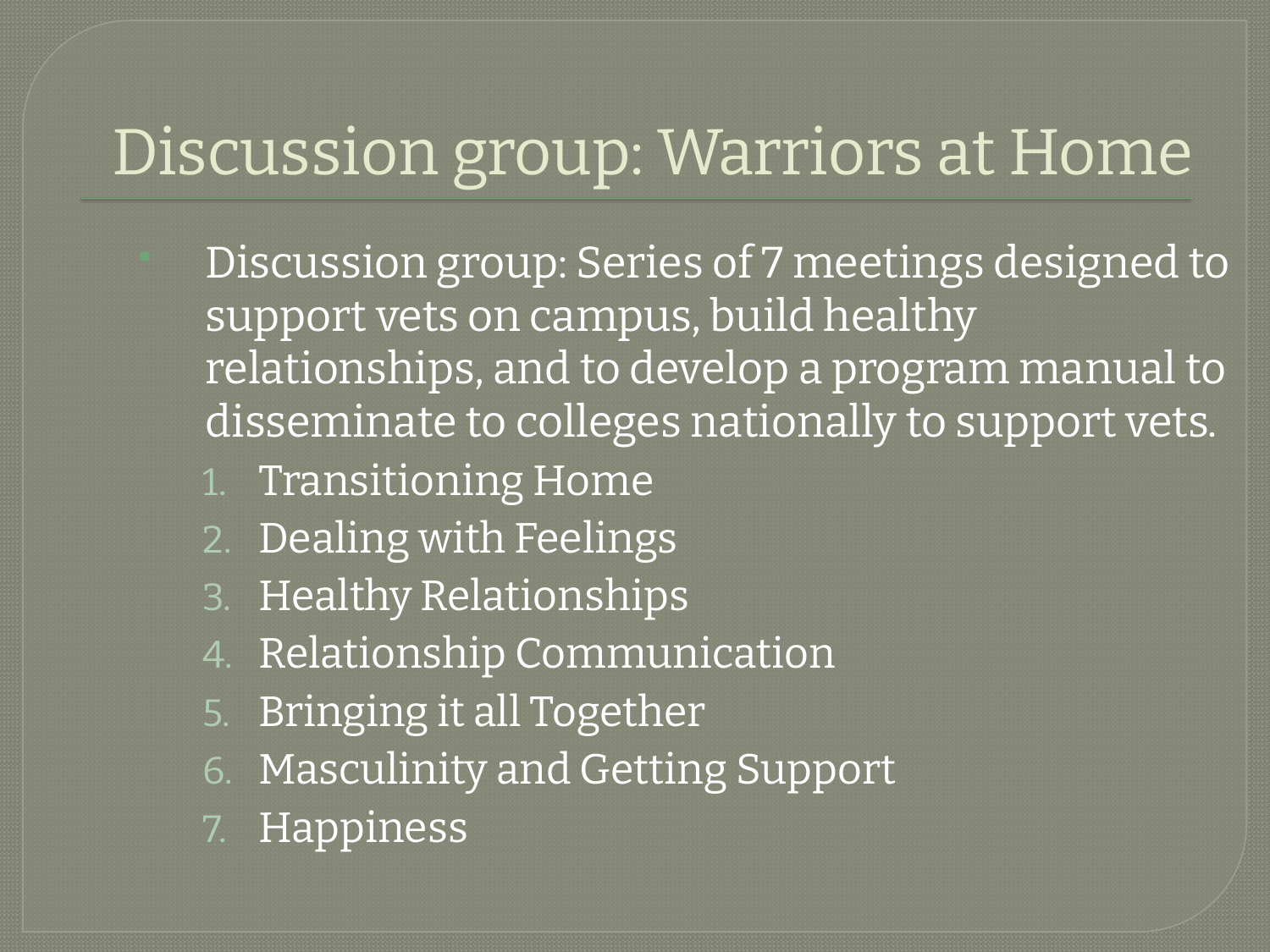

# Discussion group: Warriors at Home
Discussion group: Series of 7 meetings designed to support vets on campus, build healthy relationships, and to develop a program manual to disseminate to colleges nationally to support vets.
Transitioning Home
Dealing with Feelings
Healthy Relationships
Relationship Communication
Bringing it all Together
Masculinity and Getting Support
Happiness